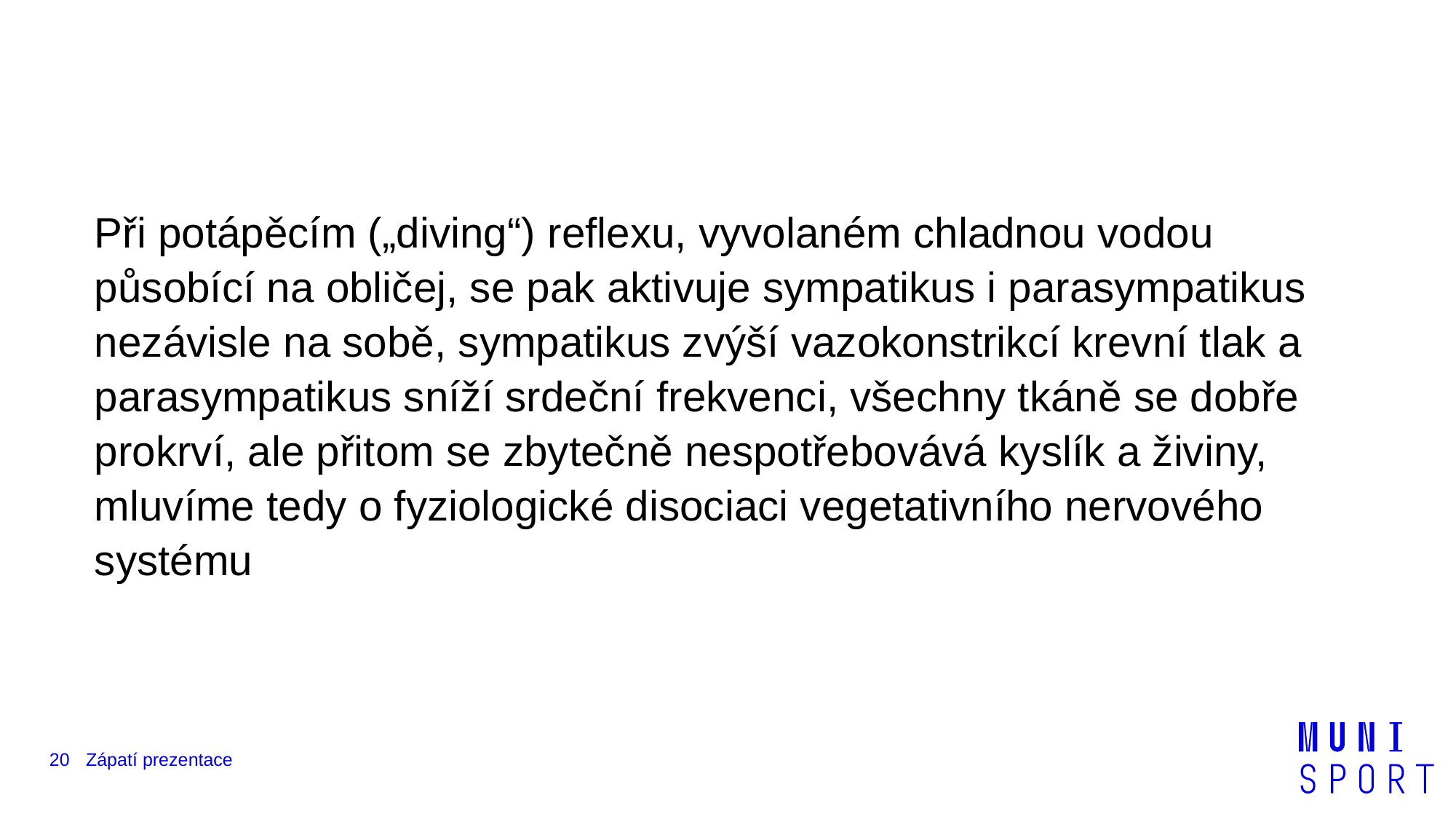

#
Při potápěcím („diving“) reflexu, vyvolaném chladnou vodou působící na obličej, se pak aktivuje sympatikus i parasympatikus nezávisle na sobě, sympatikus zvýší vazokonstrikcí krevní tlak a parasympatikus sníží srdeční frekvenci, všechny tkáně se dobře prokrví, ale přitom se zbytečně nespotřebovává kyslík a živiny, mluvíme tedy o fyziologické disociaci vegetativního nervového systému
20
Zápatí prezentace